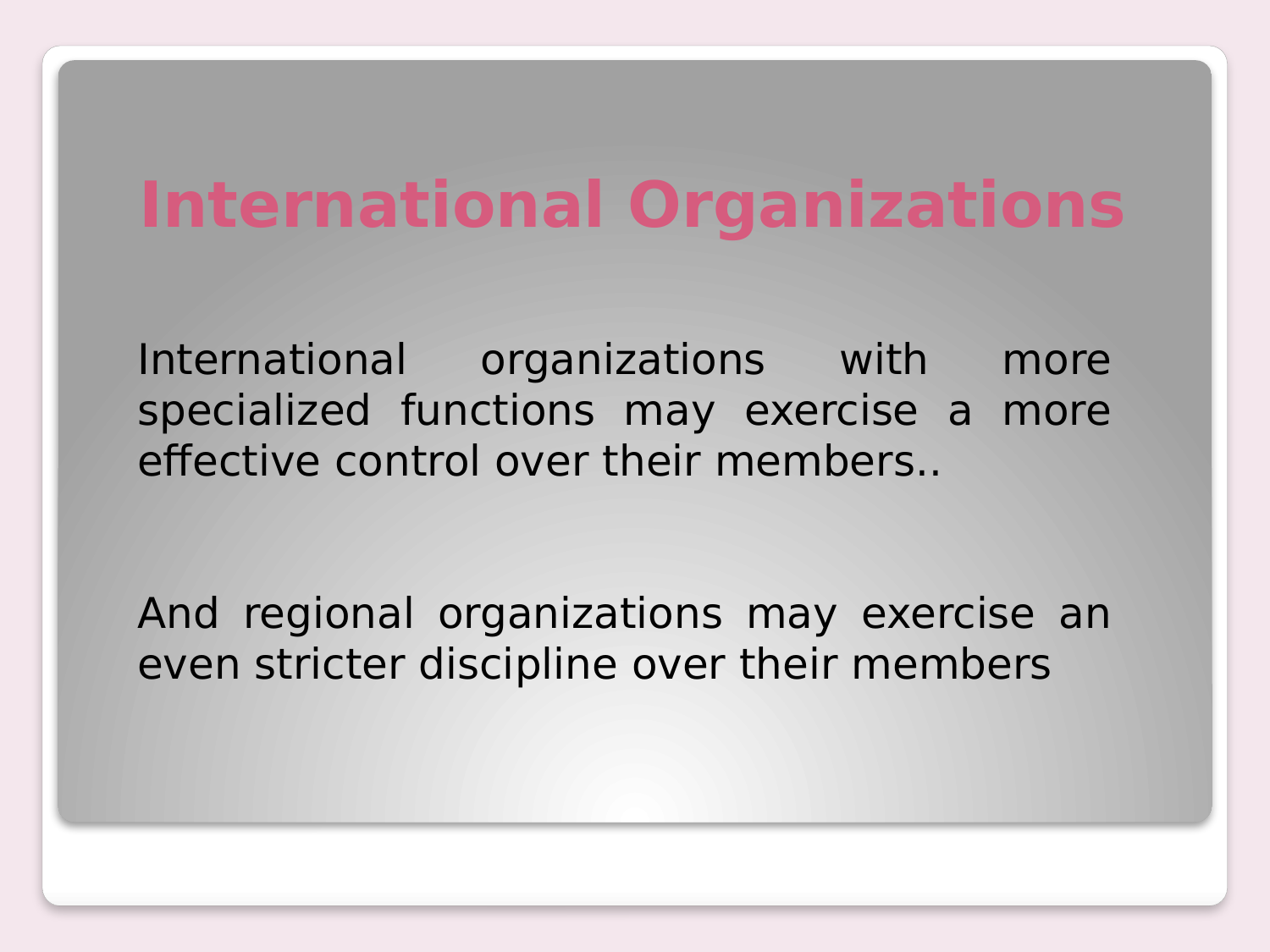

# International Organizations
International organizations with more specialized functions may exercise a more effective control over their members..

And regional organizations may exercise an even stricter discipline over their members